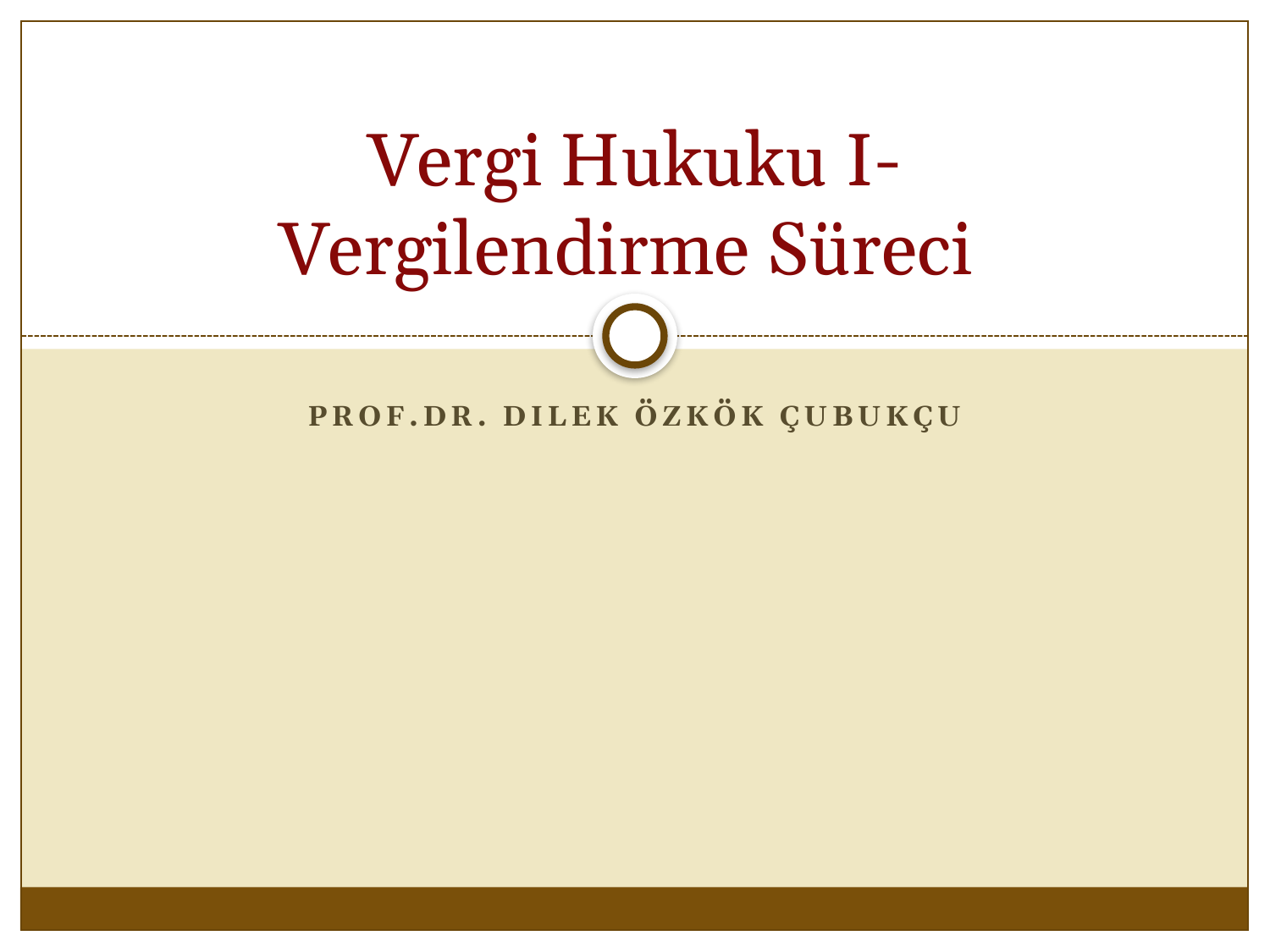

# Vergi Hukuku I- Vergilendirme Süreci
Prof.Dr. Dilek ÖZKÖK ÇUBUKÇU